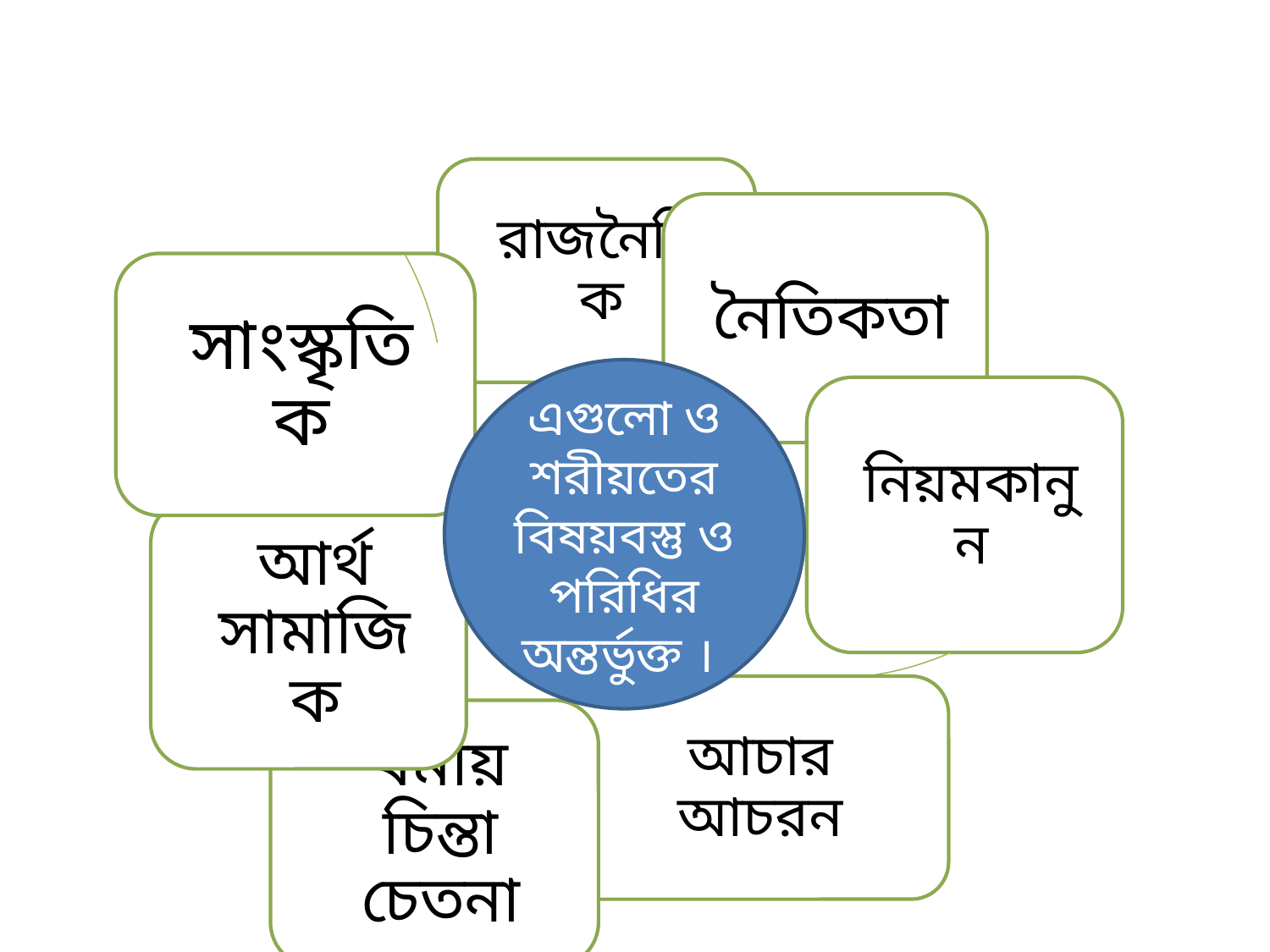

রাজনৈতিক
নৈতিকতা
নিয়মকানুন
আচার আচরন
ধর্মীয় চিন্তা চেতনা
আর্থ সামাজিক
সাংস্কৃতিক
এগুলো ও শরীয়তের বিষয়বস্তু ও পরিধির অন্তর্ভুক্ত ।